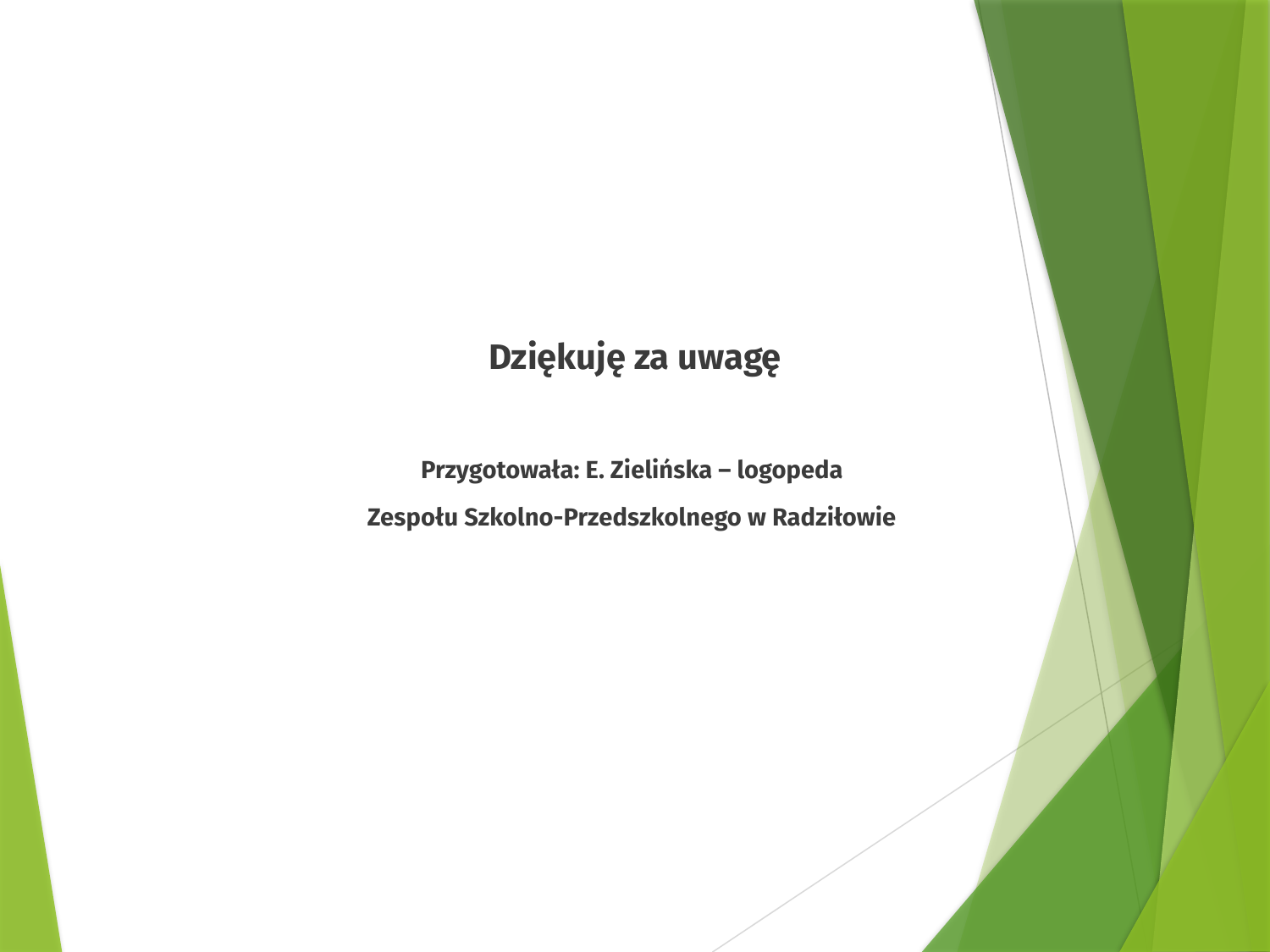

Dziękuję za uwagę

Przygotowała: E. Zielińska – logopeda
Zespołu Szkolno-Przedszkolnego w Radziłowie